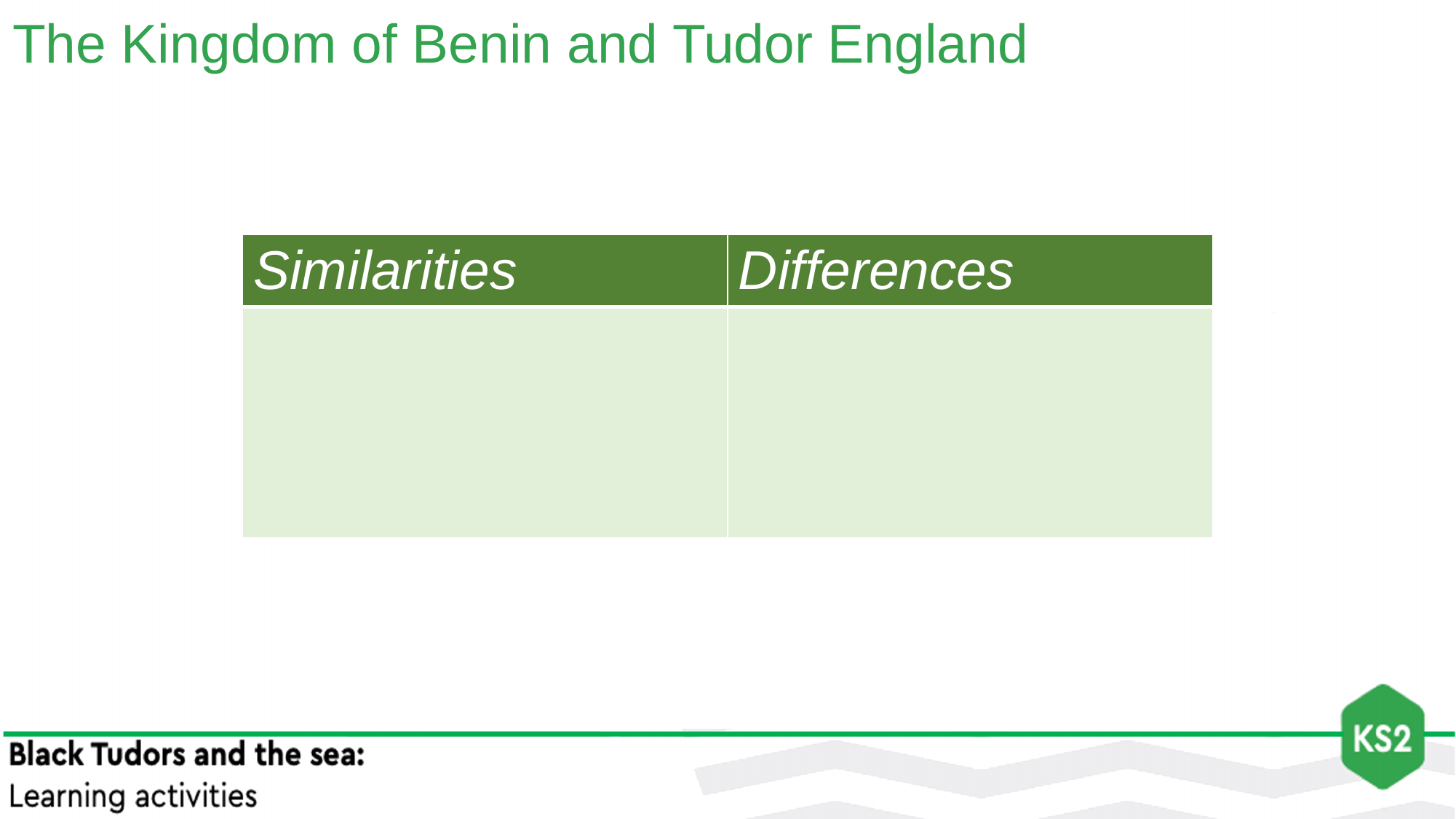

The Kingdom of Benin and Tudor England
| Similarities | Differences |
| --- | --- |
|  |  |